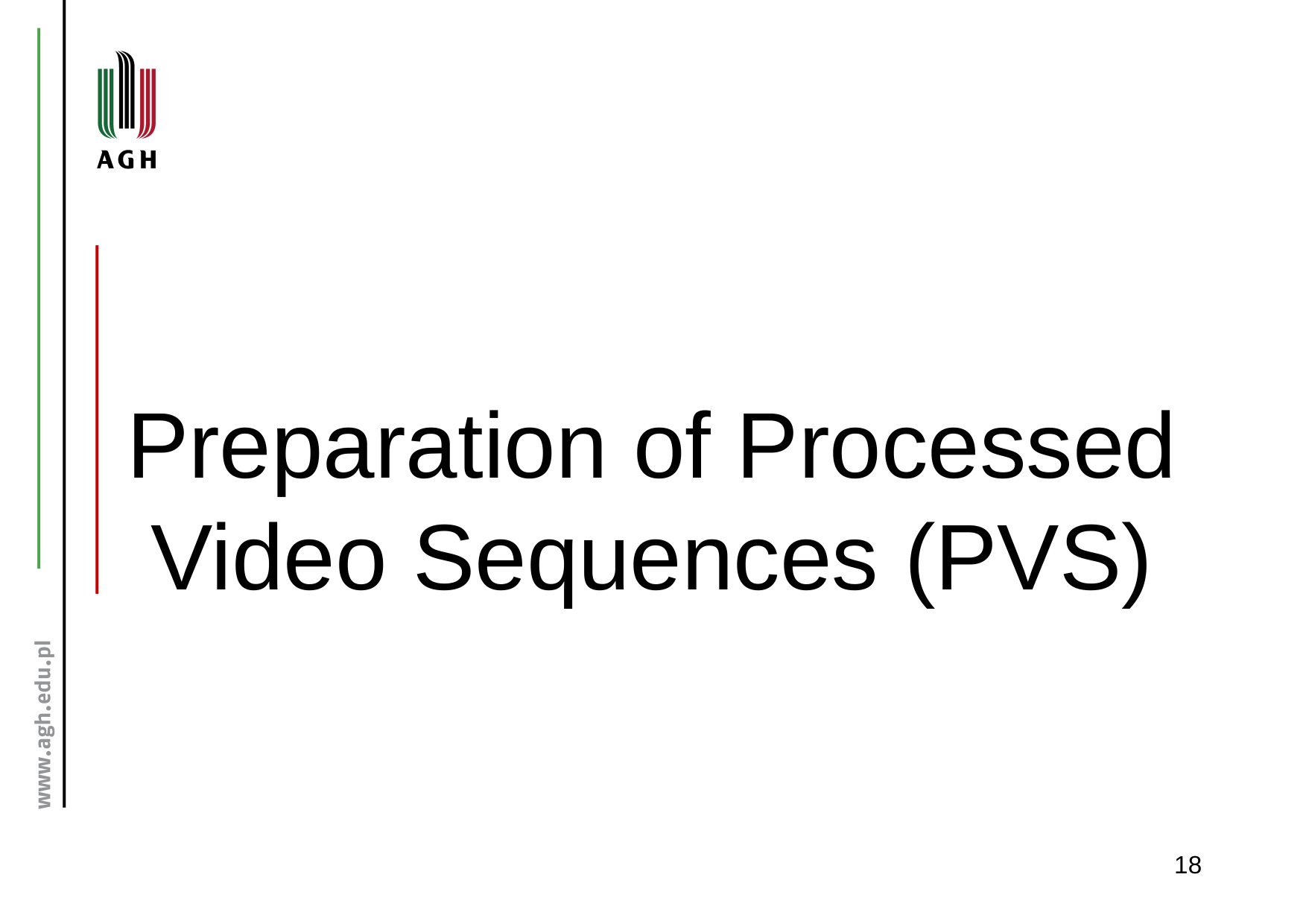

# Preparation of Processed Video Sequences (PVS)

18